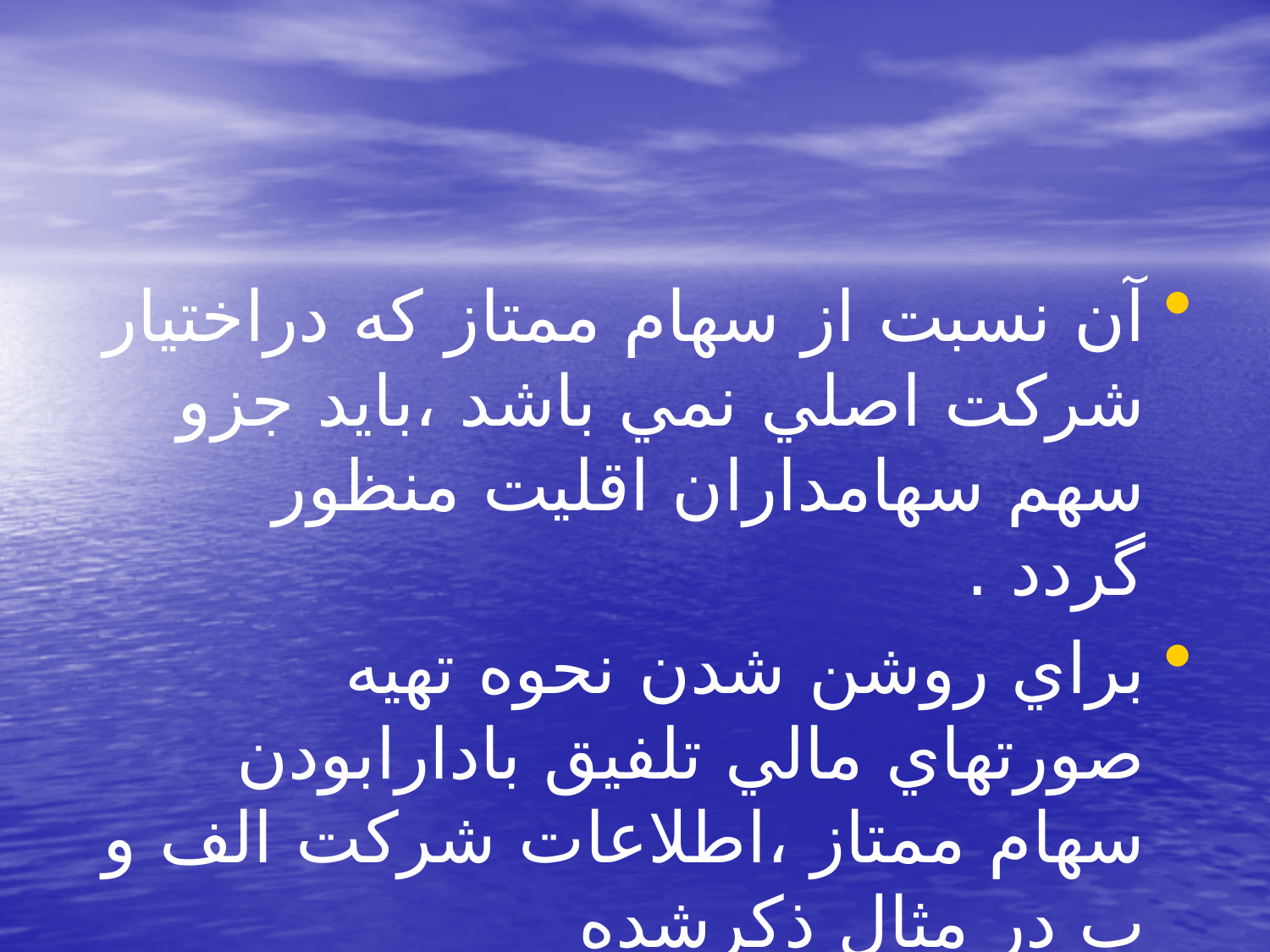

#
آن نسبت از سهام ممتاز كه دراختيار شركت اصلي نمي باشد ،بايد جزو سهم سهامداران اقليت منظور گردد .
براي روشن شدن نحوه تهيه صورتهاي مالي تلفيق بادارابودن سهام ممتاز ،اطلاعات شركت الف و ب در مثال ذكرشده